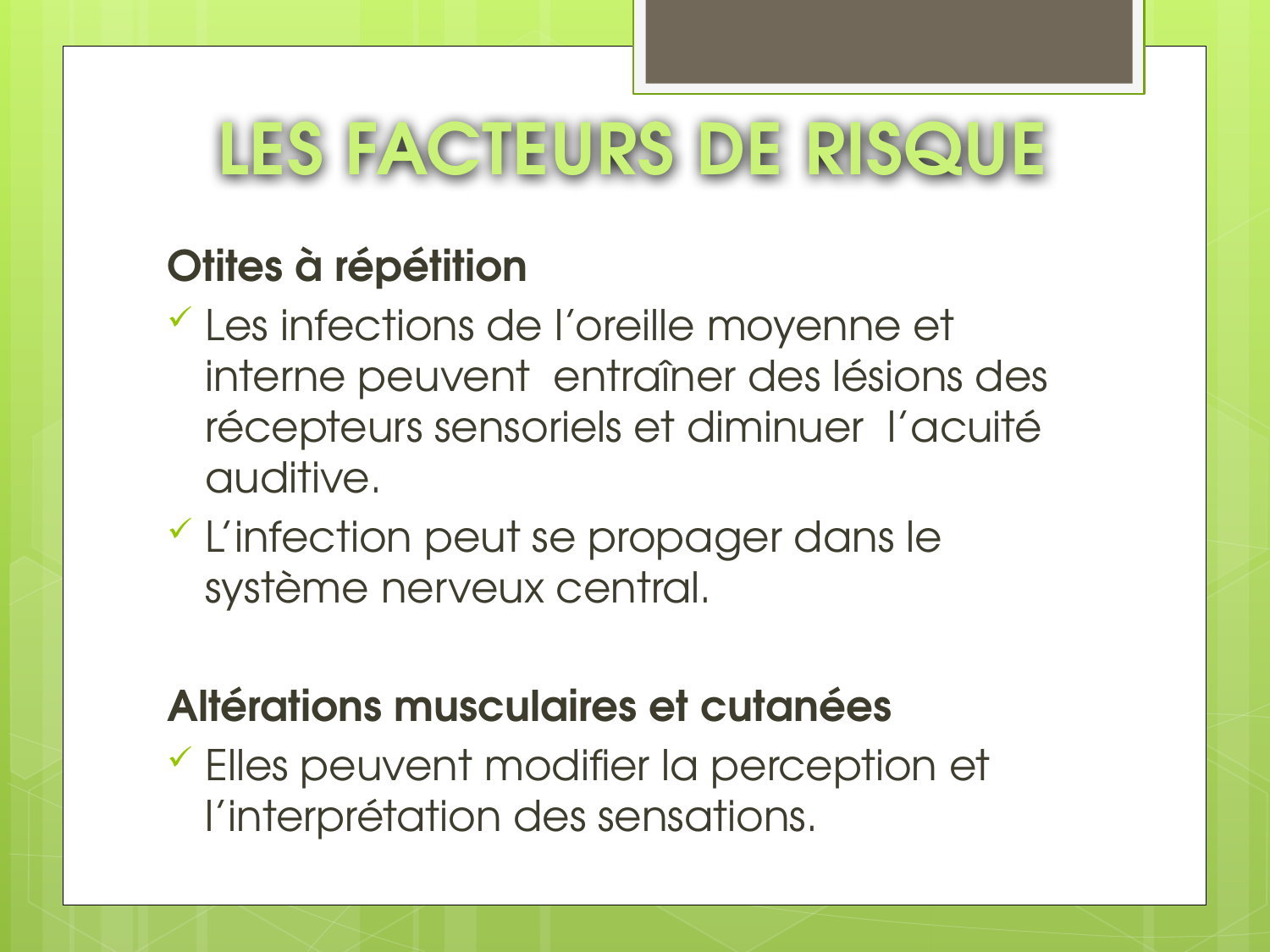

# LES FACTEURS DE RISQUE
Otites à répétition
Les infections de l’oreille moyenne et interne peuvent  entraîner des lésions des récepteurs sensoriels et diminuer  l’acuité auditive.
L’infection peut se propager dans le système nerveux central.

Altérations musculaires et cutanées
Elles peuvent modifier la perception et l’interprétation des sensations.